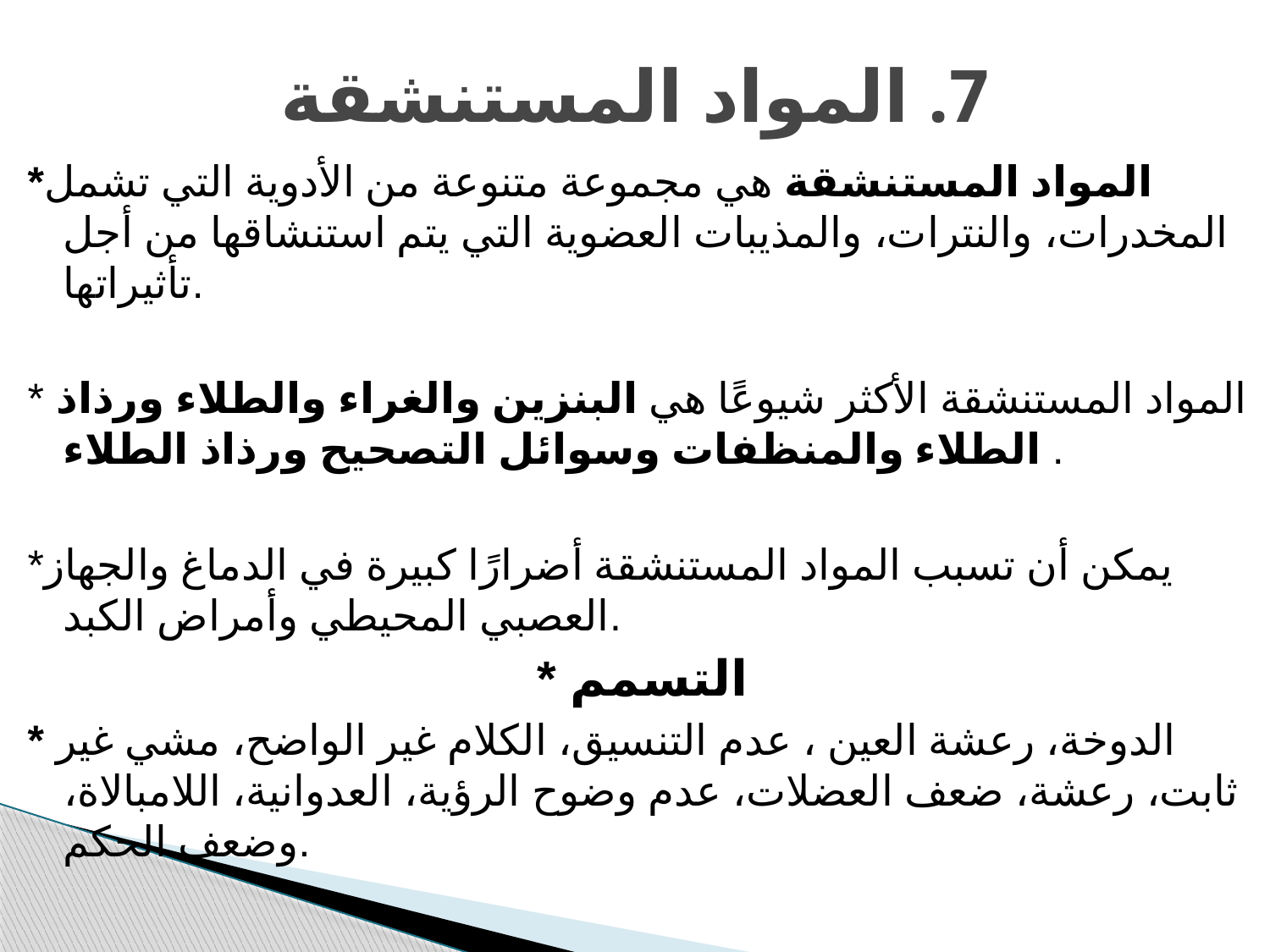

# 7. المواد المستنشقة
*المواد المستنشقة هي مجموعة متنوعة من الأدوية التي تشمل المخدرات، والنترات، والمذيبات العضوية التي يتم استنشاقها من أجل تأثيراتها.

* المواد المستنشقة الأكثر شيوعًا هي البنزين والغراء والطلاء ورذاذ الطلاء والمنظفات وسوائل التصحيح ورذاذ الطلاء .

*يمكن أن تسبب المواد المستنشقة أضرارًا كبيرة في الدماغ والجهاز العصبي المحيطي وأمراض الكبد.
* التسمم
* الدوخة، رعشة العين ، عدم التنسيق، الكلام غير الواضح، مشي غير ثابت، رعشة، ضعف العضلات، عدم وضوح الرؤية، العدوانية، اللامبالاة، وضعف الحكم.